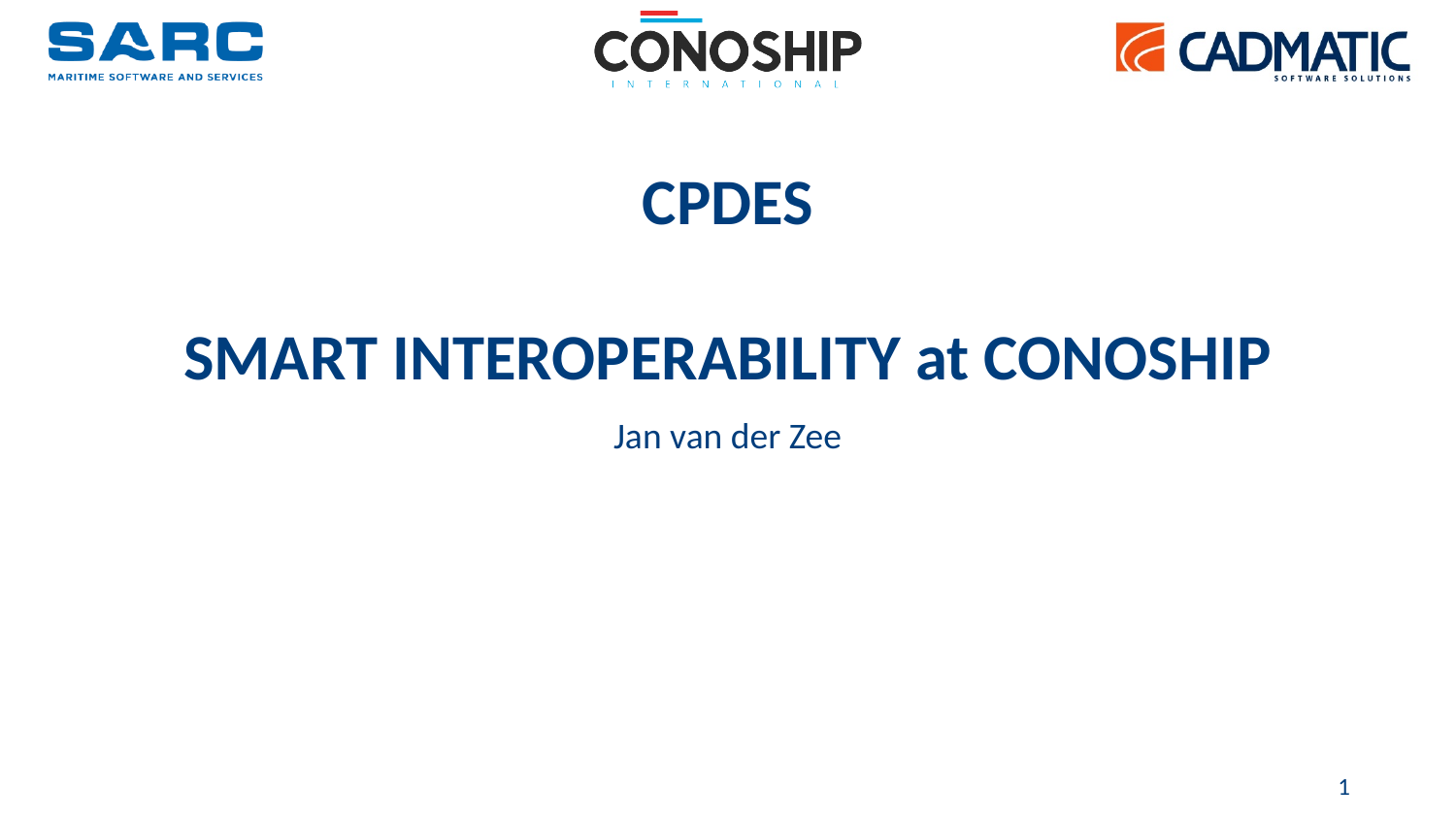

CPDES

SMART INTEROPERABILITY at CONOSHIP
Jan van der Zee